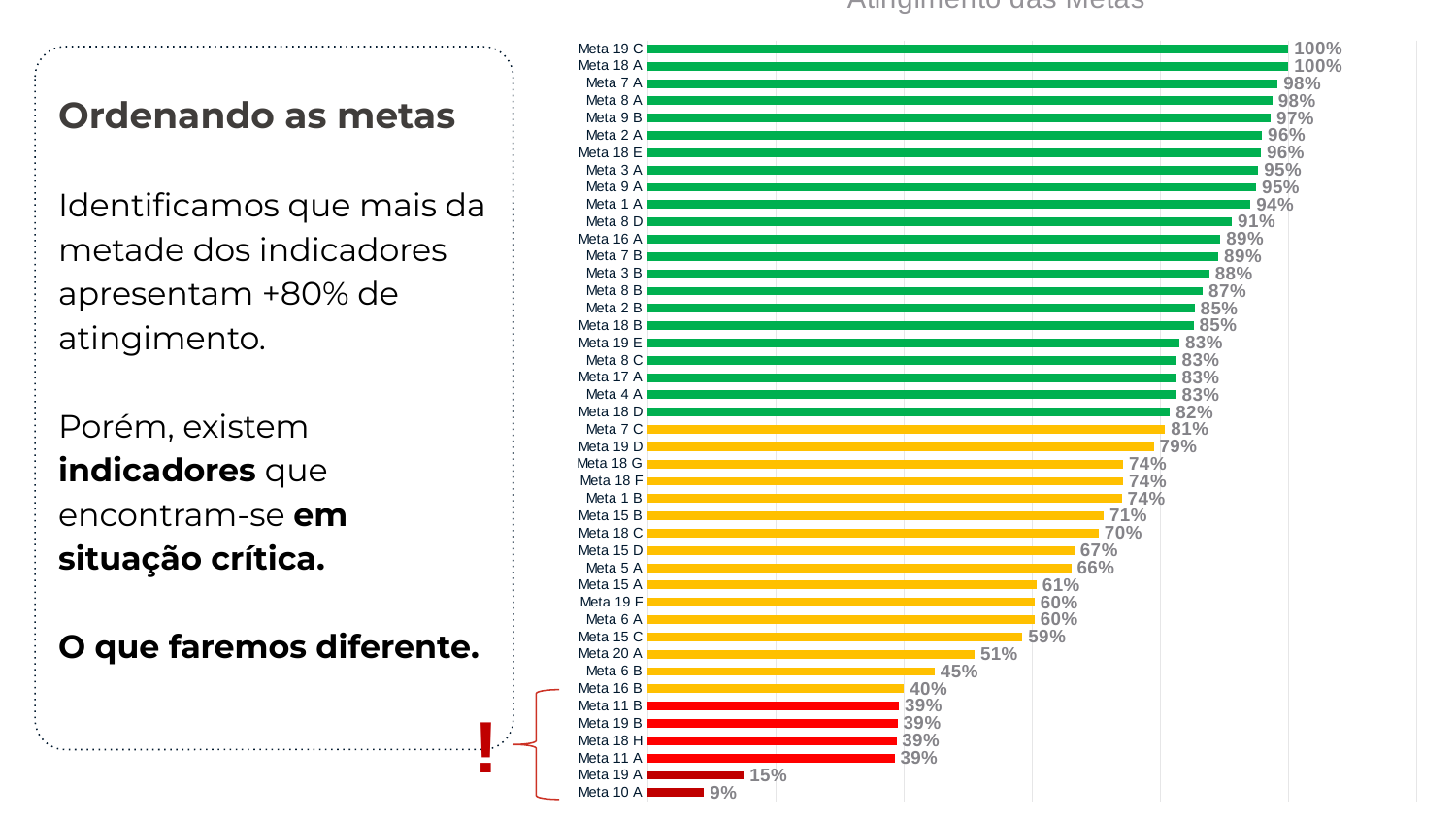

### Chart: Atingimento das Metas

| Category | Atingimento |
|---|---|
| Meta 10 A | 0.088 |
| Meta 19 A | 0.15 |
| Meta 11 A | 0.38502877410301617 |
| Meta 18 H | 0.388 |
| Meta 19 B | 0.39 |
| Meta 11 B | 0.392 |
| Meta 16 B | 0.4 |
| Meta 6 B | 0.448 |
| Meta 20 A | 0.5099999999999999 |
| Meta 15 C | 0.585 |
| Meta 6 A | 0.604 |
| Meta 19 F | 0.604 |
| Meta 15 A | 0.607 |
| Meta 5 A | 0.661 |
| Meta 15 D | 0.666 |
| Meta 18 C | 0.704 |
| Meta 15 B | 0.712 |
| Meta 1 B | 0.74 |
| Meta 18 F | 0.742 |
| Meta 18 G | 0.742 |
| Meta 19 D | 0.79 |
| Meta 7 C | 0.8076923076923077 |
| Meta 18 D | 0.815 |
| Meta 4 A | 0.825 |
| Meta 17 A | 0.825 |
| Meta 8 C | 0.8250000000000001 |
| Meta 19 E | 0.83 |
| Meta 18 B | 0.852 |
| Meta 2 B | 0.8536842105263159 |
| Meta 8 B | 0.8666666666666667 |
| Meta 3 B | 0.8764705882352941 |
| Meta 7 B | 0.890909090909091 |
| Meta 16 A | 0.894 |
| Meta 8 D | 0.912 |
| Meta 1 A | 0.941 |
| Meta 9 A | 0.95 |
| Meta 3 A | 0.953 |
| Meta 18 E | 0.957 |
| Meta 2 A | 0.959 |
| Meta 9 B | 0.9725576289791438 |
| Meta 8 A | 0.975 |
| Meta 7 A | 0.9833333333333334 |
| Meta 18 A | 1.0 |
| Meta 19 C | 1.0 |
Ordenando as metas

Identificamos que mais da metade dos indicadores apresentam +80% de atingimento.

Porém, existem indicadores que encontram-se em situação crítica.

O que faremos diferente.

!